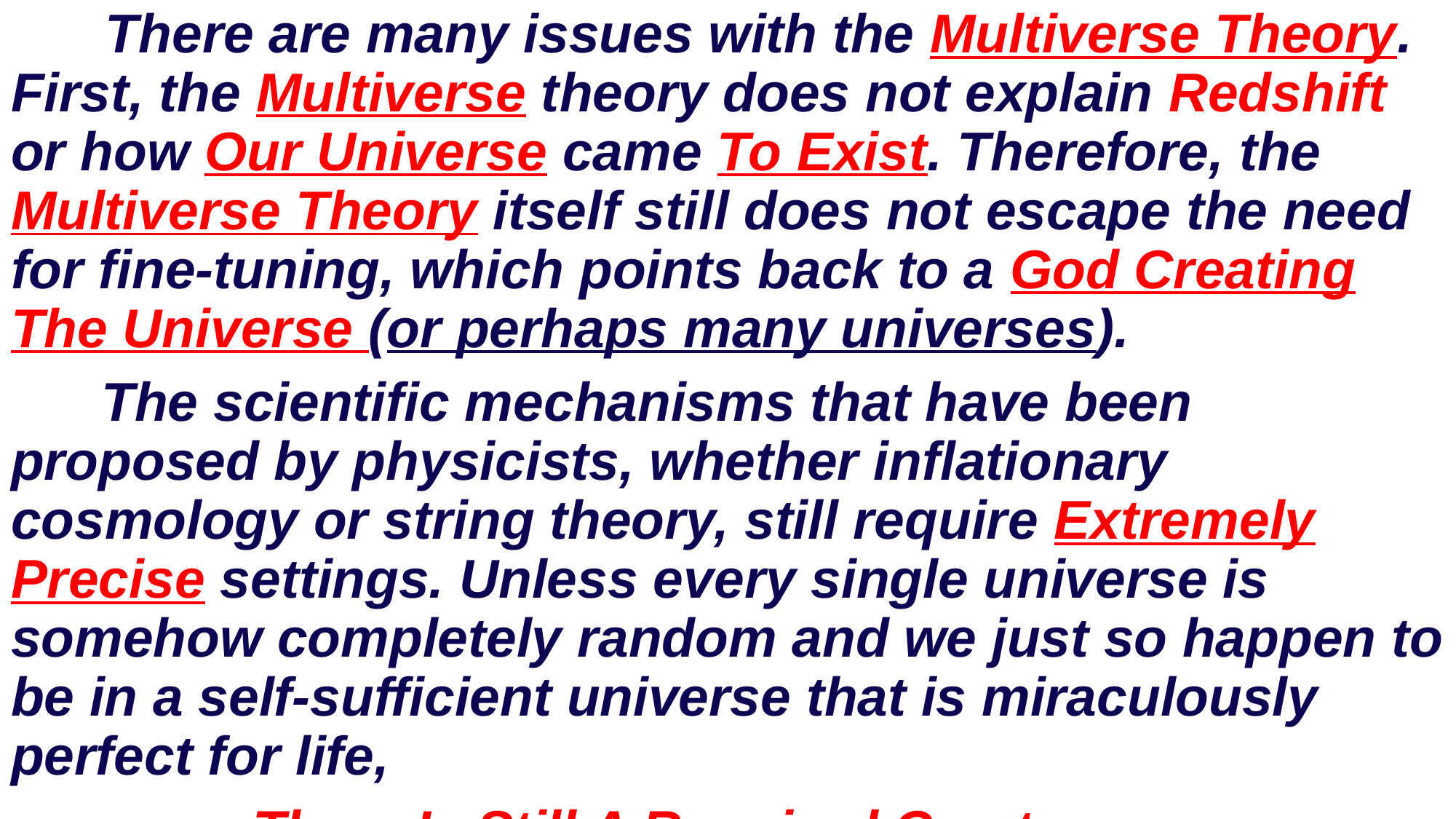

There are many issues with the Multiverse Theory. First, the Multiverse theory does not explain Redshift or how Our Universe came To Exist. Therefore, the Multiverse Theory itself still does not escape the need for fine-tuning, which points back to a God Creating The Universe (or perhaps many universes).
      The scientific mechanisms that have been proposed by physicists, whether inflationary cosmology or string theory, still require Extremely Precise settings. Unless every single universe is somehow completely random and we just so happen to be in a self-sufficient universe that is miraculously perfect for life,
                There Is Still A Required Creator.